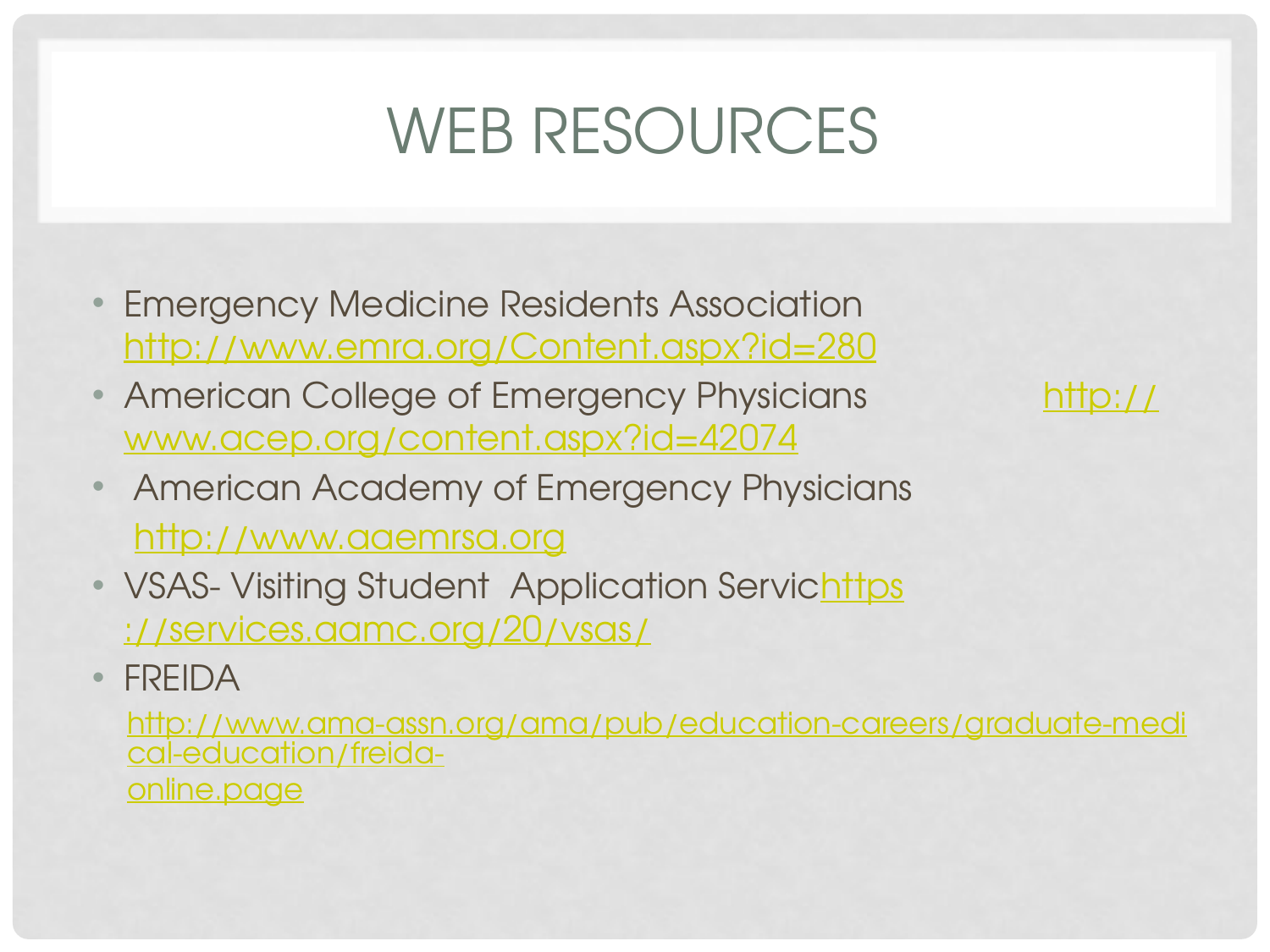

# Web Resources
Emergency Medicine Residents Association                 http://www.emra.org/Content.aspx?id=280
American College of Emergency Physicians                  http://www.acep.org/content.aspx?id=42074
 American Academy of Emergency Physicians
      http://www.aaemrsa.org
VSAS- Visiting Student  Application Servichttps://services.aamc.org/20/vsas/
FREIDA
http://www.ama-assn.org/ama/pub/education-careers/graduate-medical-education/freida-online.page